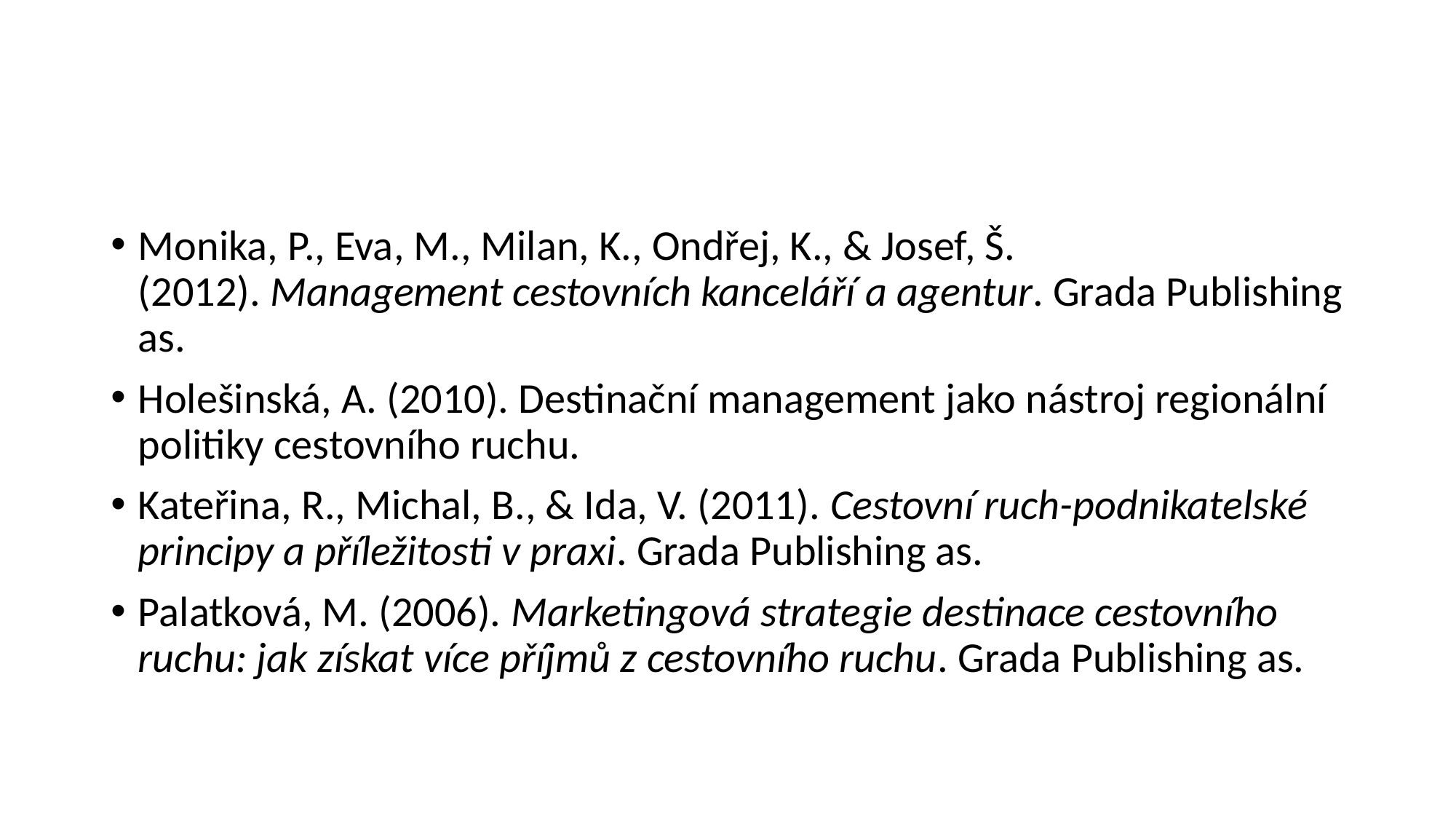

#
Monika, P., Eva, M., Milan, K., Ondřej, K., & Josef, Š. (2012). Management cestovních kanceláří a agentur. Grada Publishing as.
Holešinská, A. (2010). Destinační management jako nástroj regionální politiky cestovního ruchu.
Kateřina, R., Michal, B., & Ida, V. (2011). Cestovní ruch-podnikatelské principy a příležitosti v praxi. Grada Publishing as.
Palatková, M. (2006). Marketingová strategie destinace cestovního ruchu: jak získat více příjmů z cestovního ruchu. Grada Publishing as.